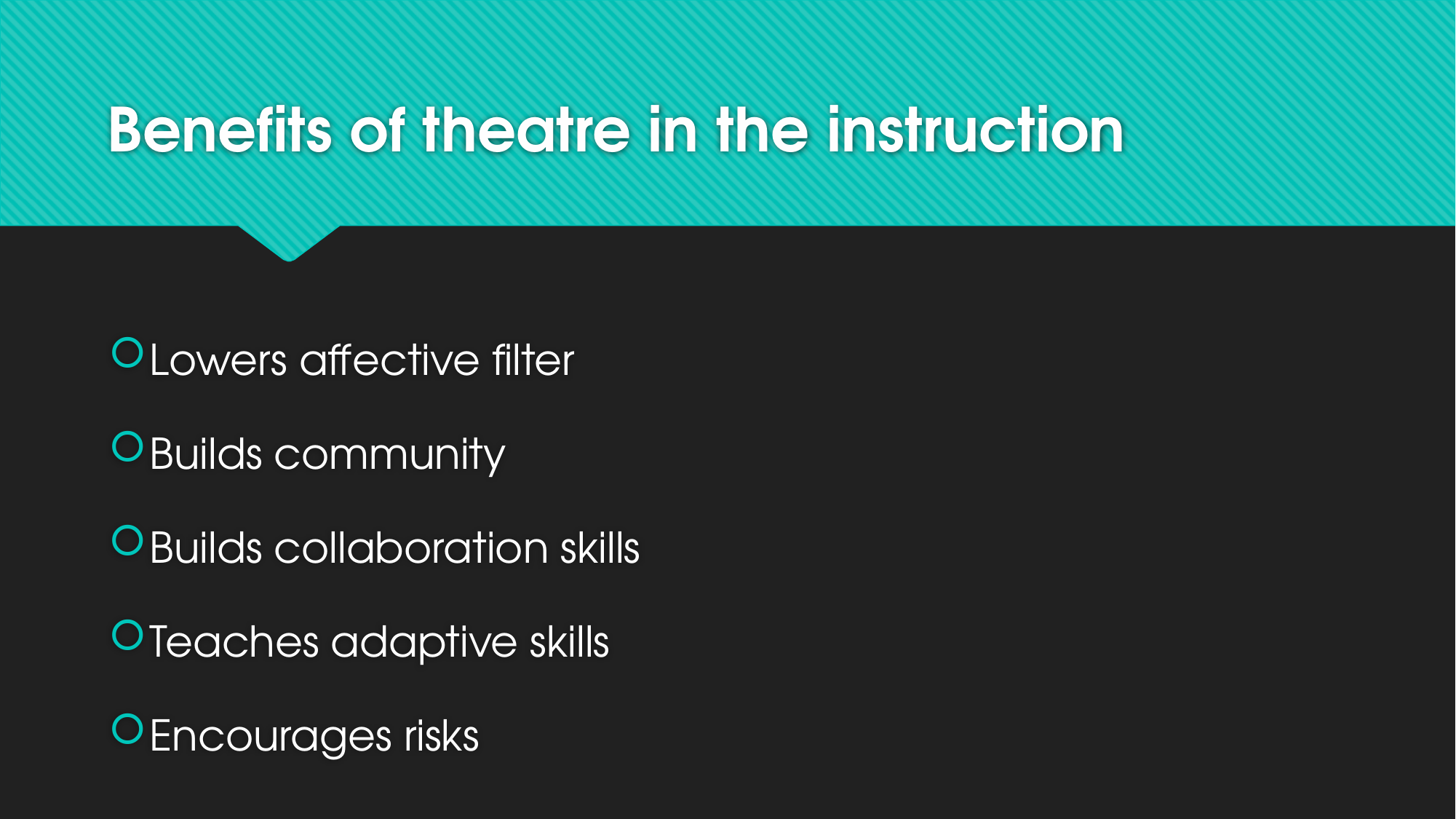

# Benefits of theatre in the instruction
Lowers affective filter
Builds community
Builds collaboration skills
Teaches adaptive skills
Encourages risks